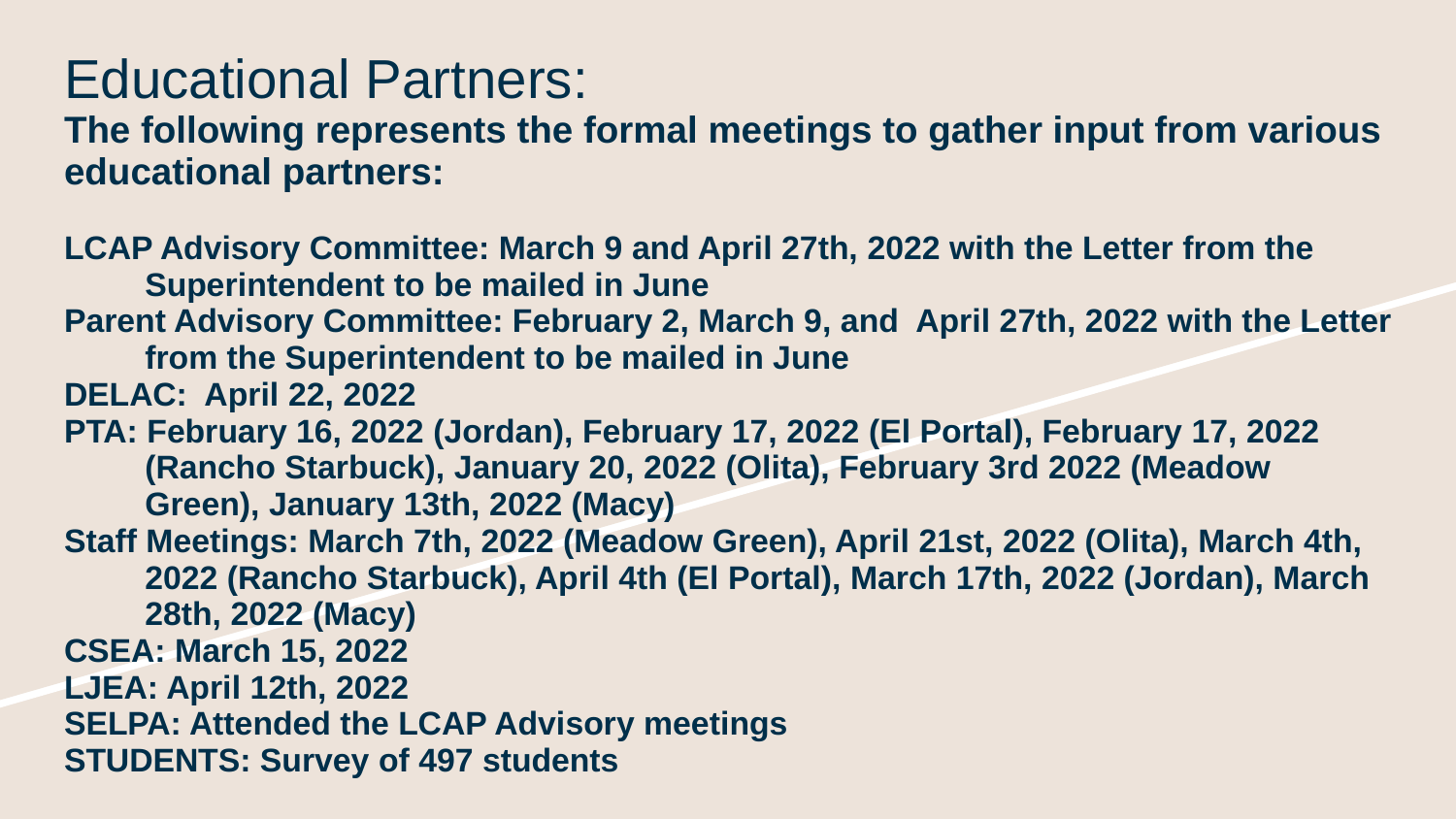

# Educational Partners: The following represents the formal meetings to gather input from various educational partners:

LCAP Advisory Committee: March 9 and April 27th, 2022 with the Letter from the Superintendent to be mailed in June
Parent Advisory Committee: February 2, March 9, and  April 27th, 2022 with the Letter from the Superintendent to be mailed in June
DELAC:  April 22, 2022
PTA: February 16, 2022 (Jordan), February 17, 2022 (El Portal), February 17, 2022 (Rancho Starbuck), January 20, 2022 (Olita), February 3rd 2022 (Meadow Green), January 13th, 2022 (Macy)
Staff Meetings: March 7th, 2022 (Meadow Green), April 21st, 2022 (Olita), March 4th, 2022 (Rancho Starbuck), April 4th (El Portal), March 17th, 2022 (Jordan), March 28th, 2022 (Macy)
CSEA: March 15, 2022
LJEA: April 12th, 2022
SELPA: Attended the LCAP Advisory meetings
STUDENTS: Survey of 497 students